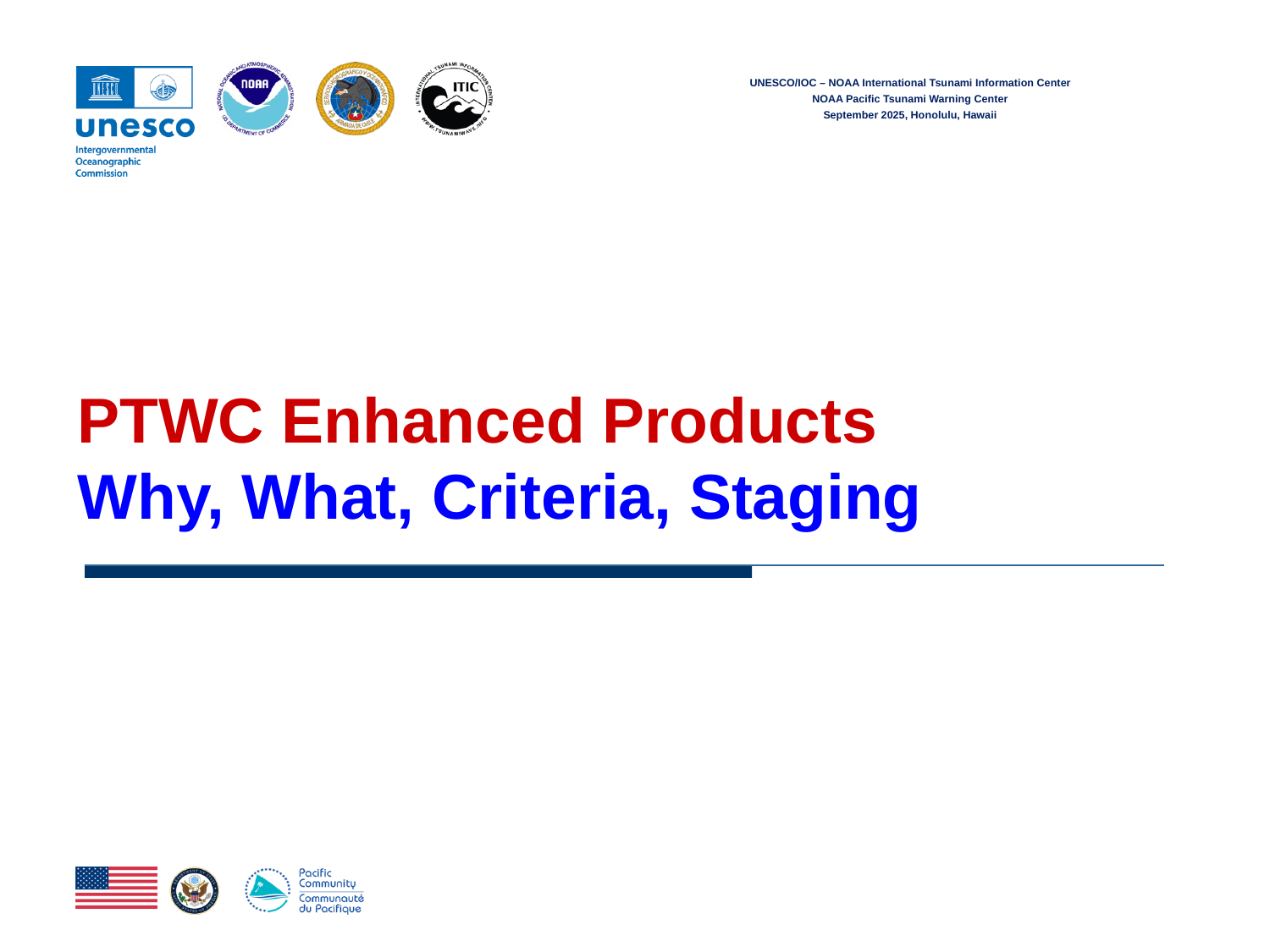

PTWC Enhanced Products
Why, What, Criteria, Staging